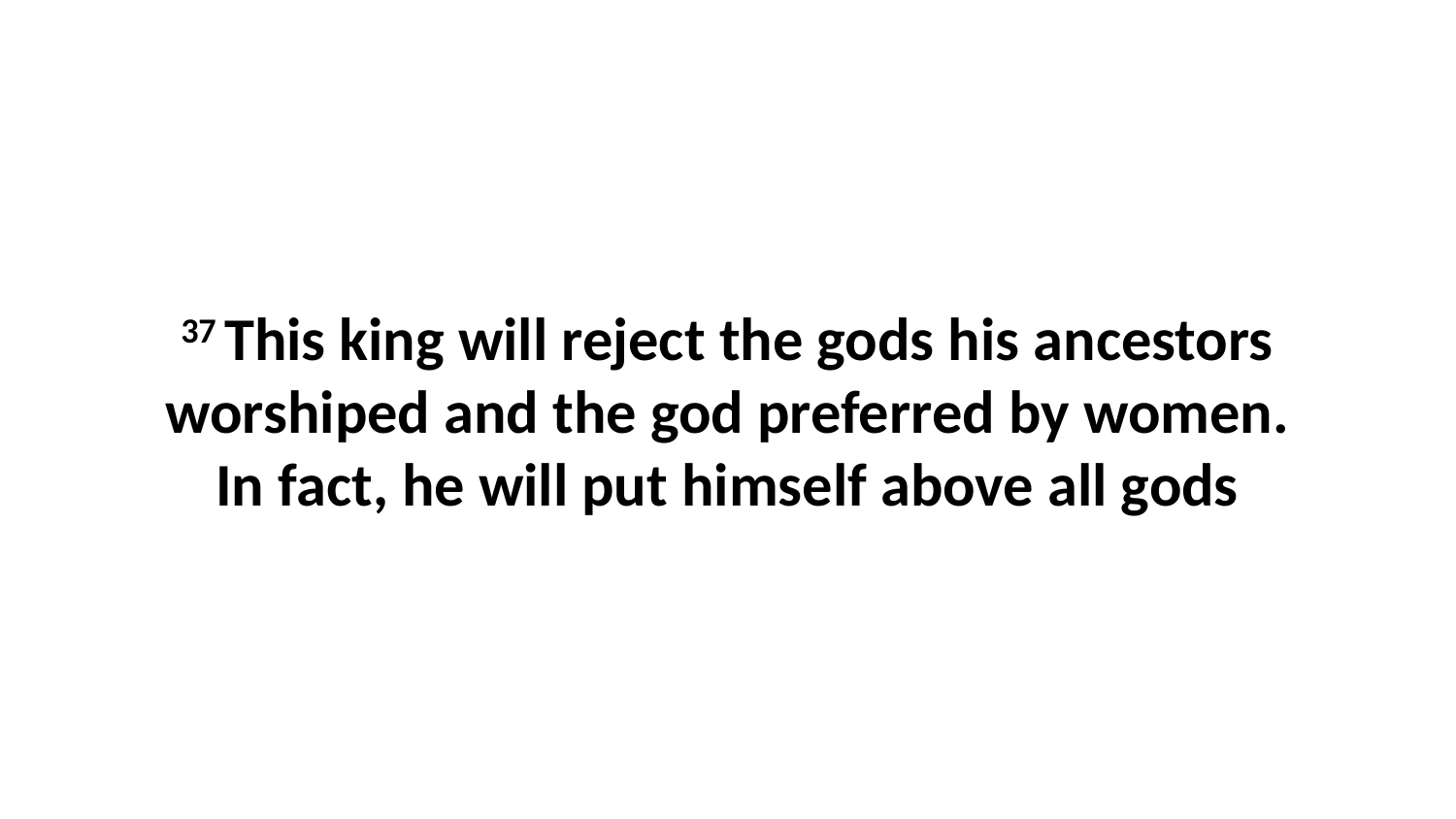

37 This king will reject the gods his ancestors worshiped and the god preferred by women. In fact, he will put himself above all gods